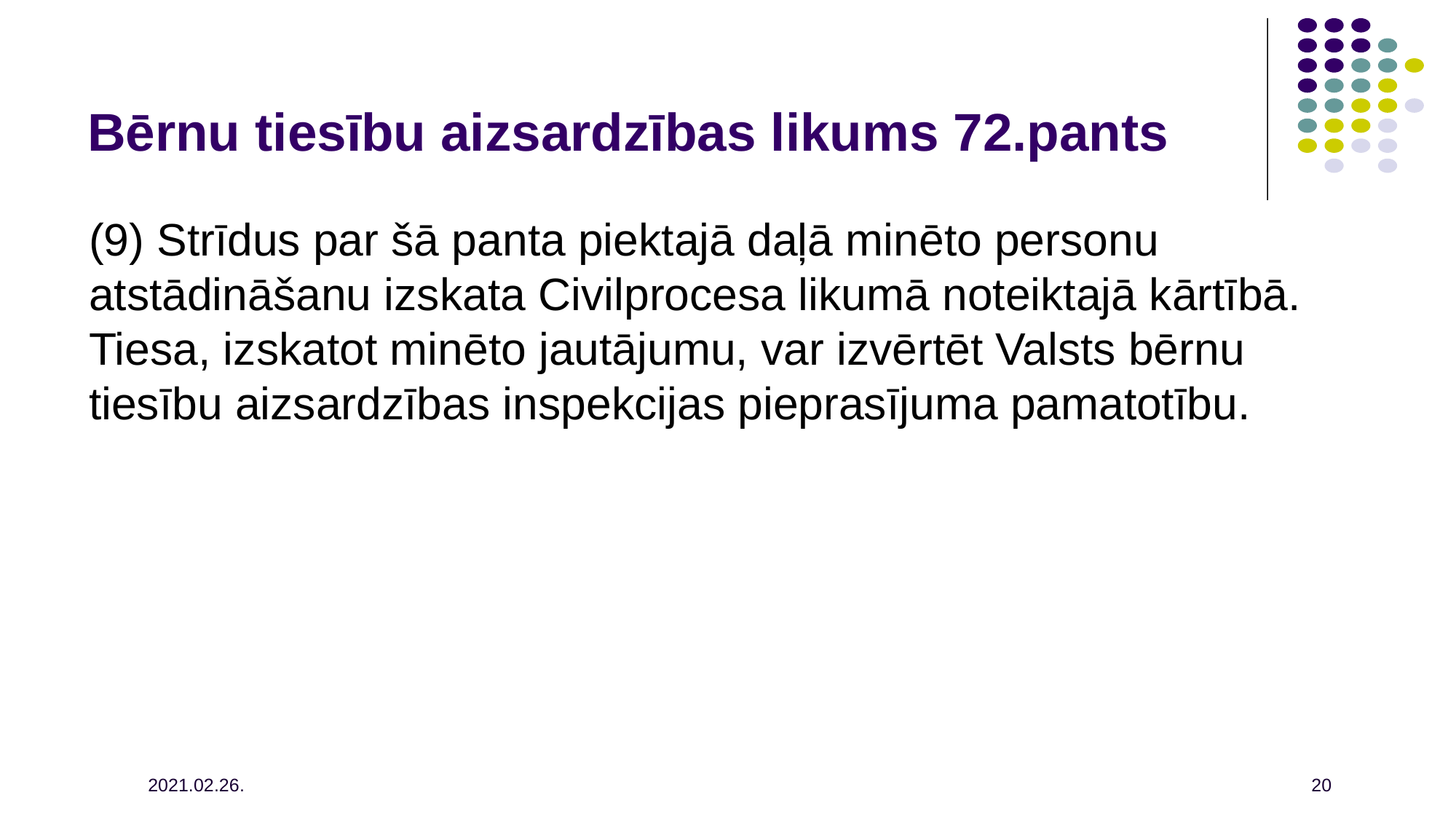

Bērnu tiesību aizsardzības likums 72.pants
(9) Strīdus par šā panta piektajā daļā minēto personu atstādināšanu izskata Civilprocesa likumā noteiktajā kārtībā. Tiesa, izskatot minēto jautājumu, var izvērtēt Valsts bērnu tiesību aizsardzības inspekcijas pieprasījuma pamatotību.

2021.02.26.
20